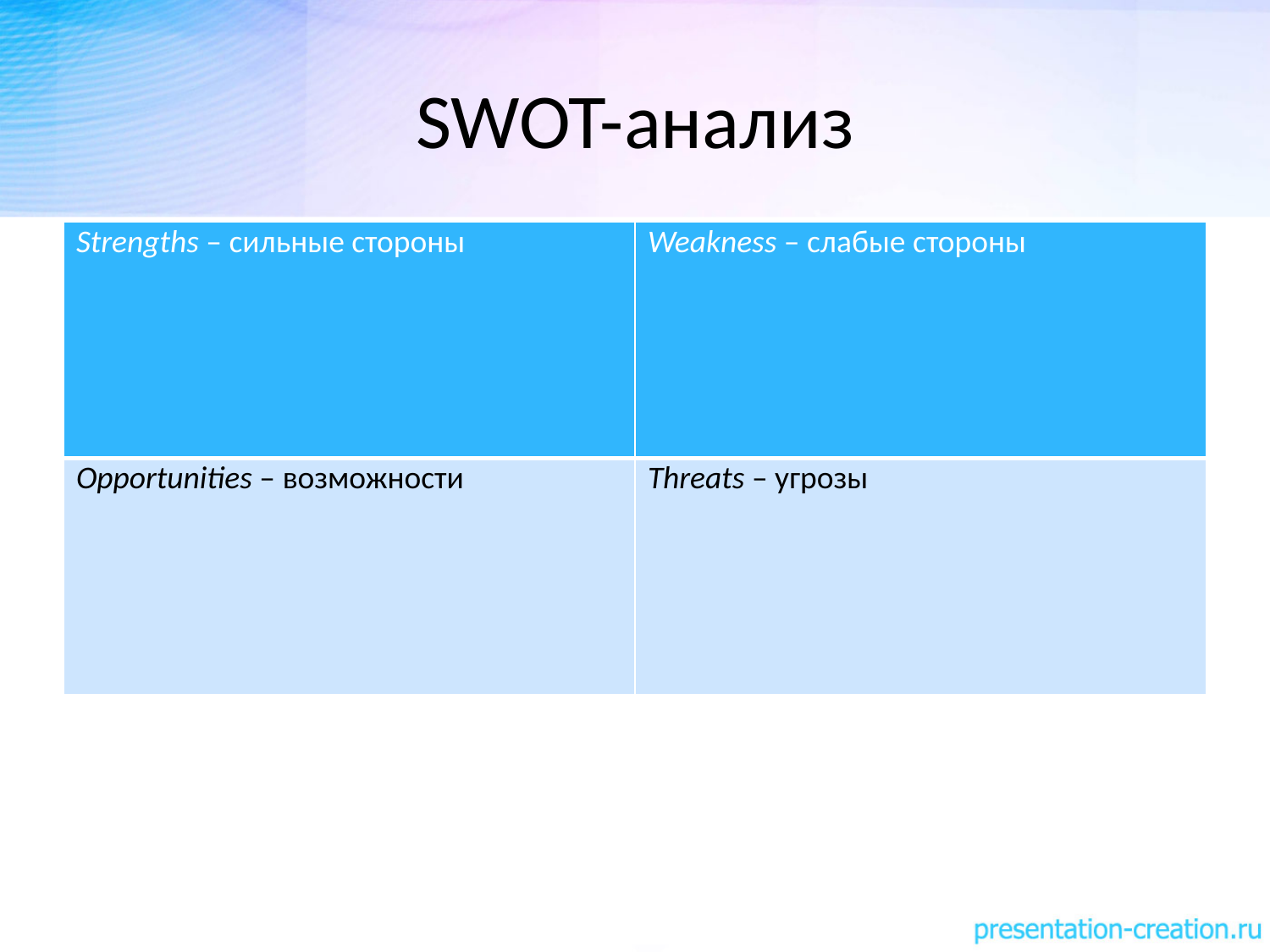

# SWOT-анализ
| Strengths – сильные стороны | Weakness – слабые стороны |
| --- | --- |
| Opportunities – возможности | Threats – угрозы |